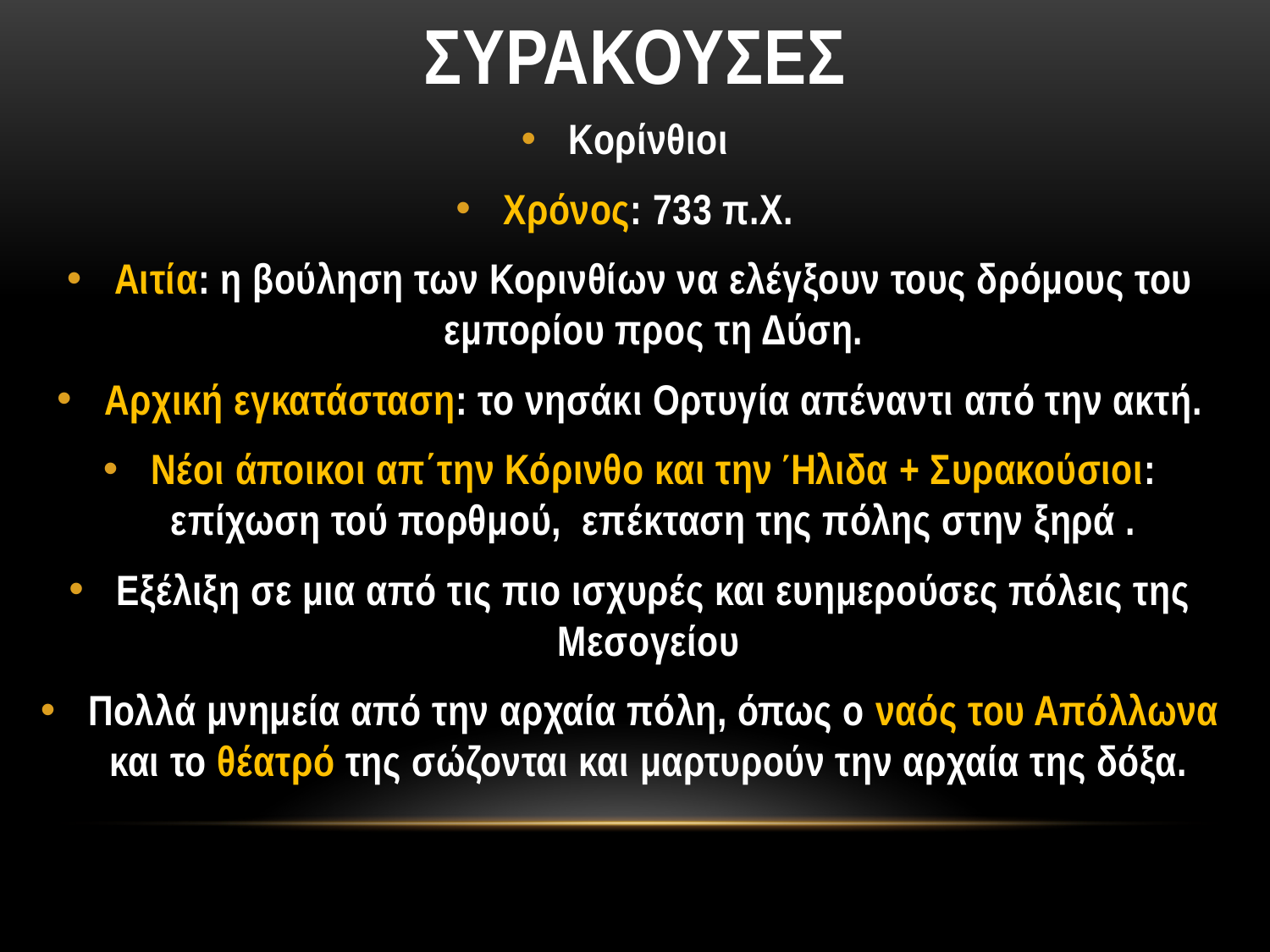

# ΣΥΡΑΚΟΥΣΕΣ
Κορίνθιοι
Χρόνος: 733 π.Χ.
Αιτία: η βούληση των Κορινθίων να ελέγξουν τους δρόμους του εμπορίου προς τη Δύση.
Αρχική εγκατάσταση: το νησάκι Ορτυγία απέναντι από την ακτή.
Νέοι άποικοι απ΄την Κόρινθο και την Ήλιδα + Συρακούσιοι: επίχωση τού πορθμού,  επέκταση της πόλης στην ξηρά .
Εξέλιξη σε μια από τις πιο ισχυρές και ευημερούσες πόλεις της Μεσογείου
Πολλά μνημεία από την αρχαία πόλη, όπως ο ναός του Απόλλωνα και το θέατρό της σώζονται και μαρτυρούν την αρχαία της δόξα.